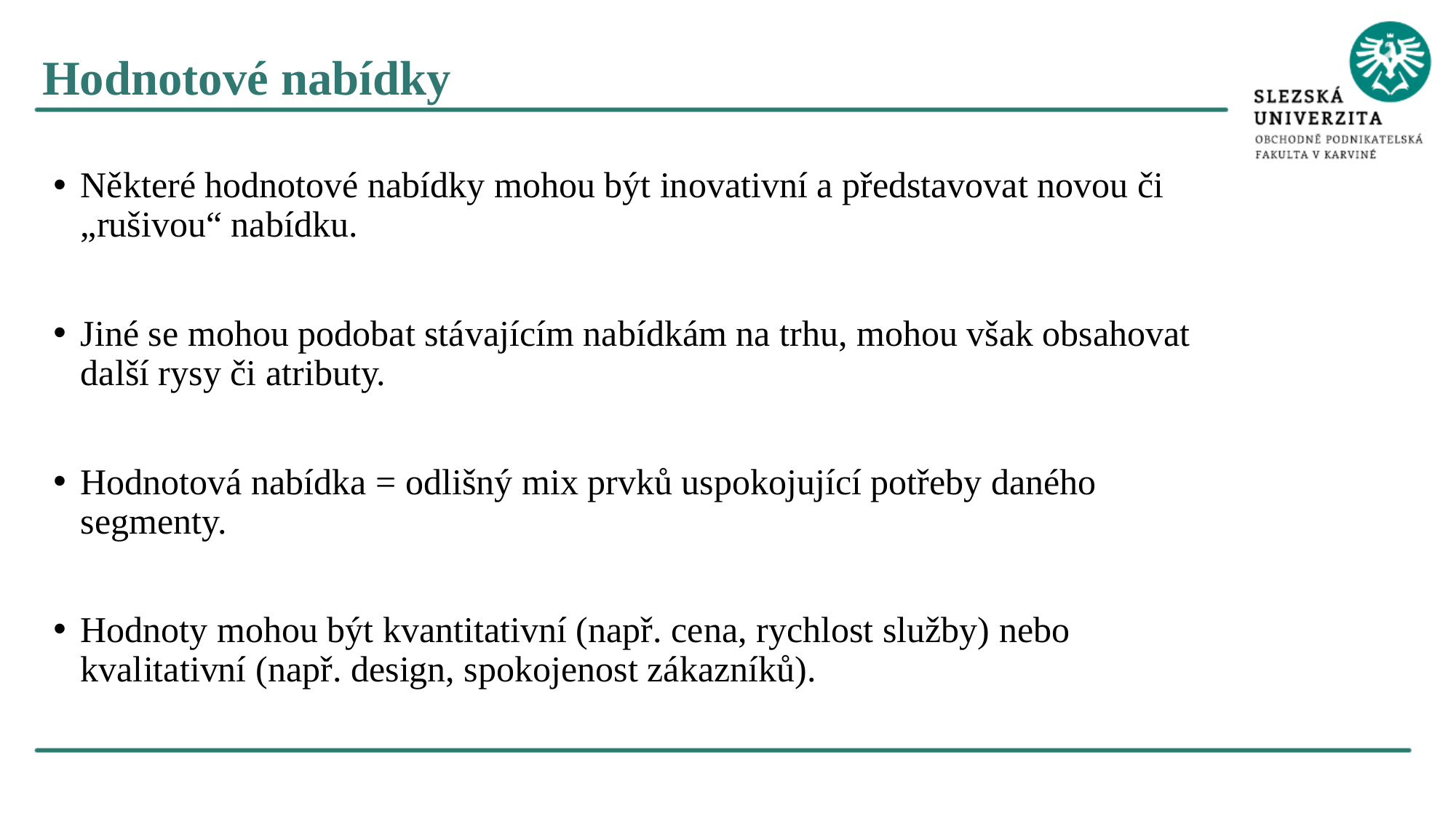

Hodnotové nabídky
Některé hodnotové nabídky mohou být inovativní a představovat novou či „rušivou“ nabídku.

Jiné se mohou podobat stávajícím nabídkám na trhu, mohou však obsahovat další rysy či atributy.

Hodnotová nabídka = odlišný mix prvků uspokojující potřeby daného segmenty.

Hodnoty mohou být kvantitativní (např. cena, rychlost služby) nebo kvalitativní (např. design, spokojenost zákazníků).